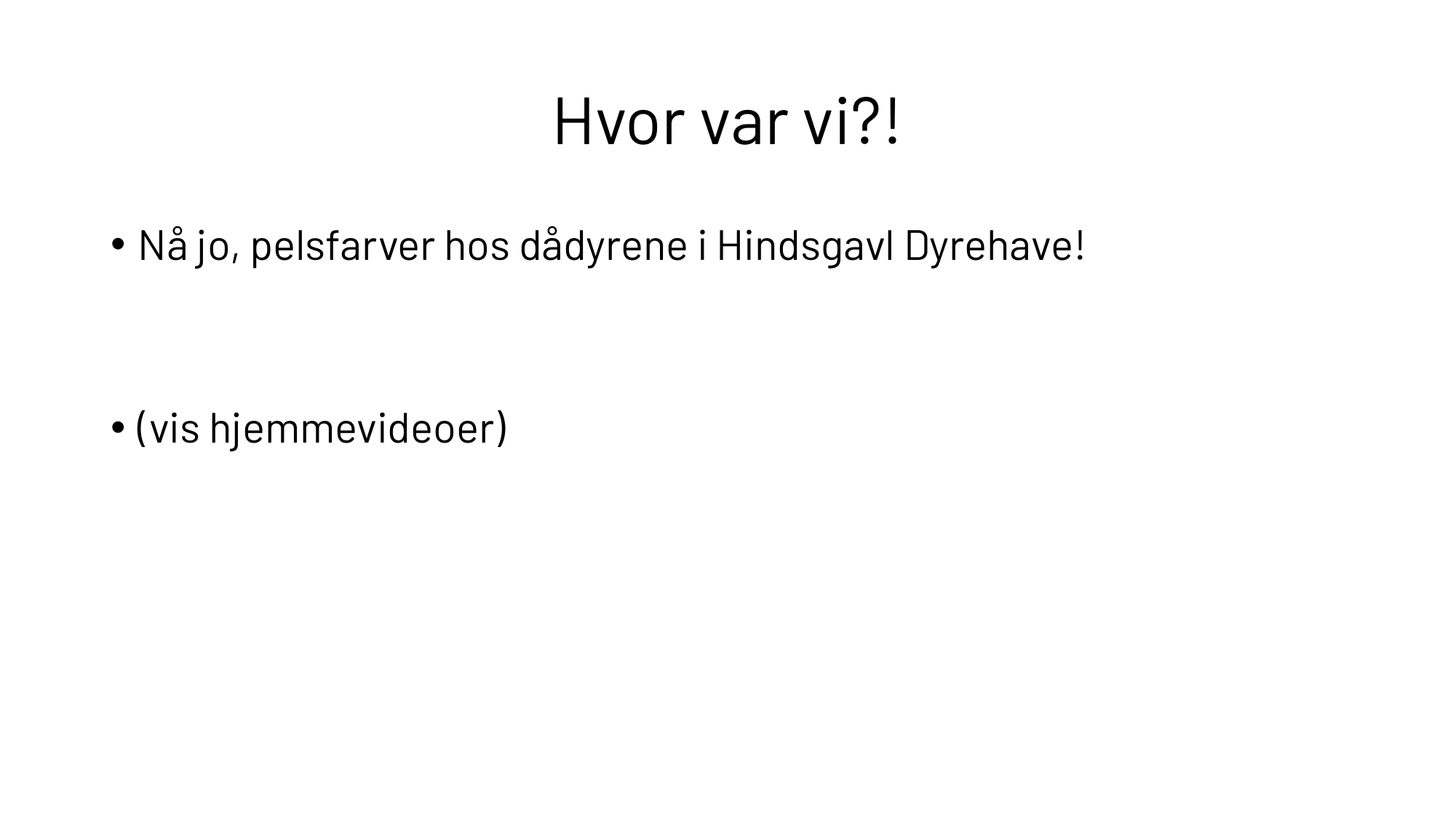

# Hvor var vi?!
Nå jo, pelsfarver hos dådyrene i Hindsgavl Dyrehave!

(vis hjemmevideoer)